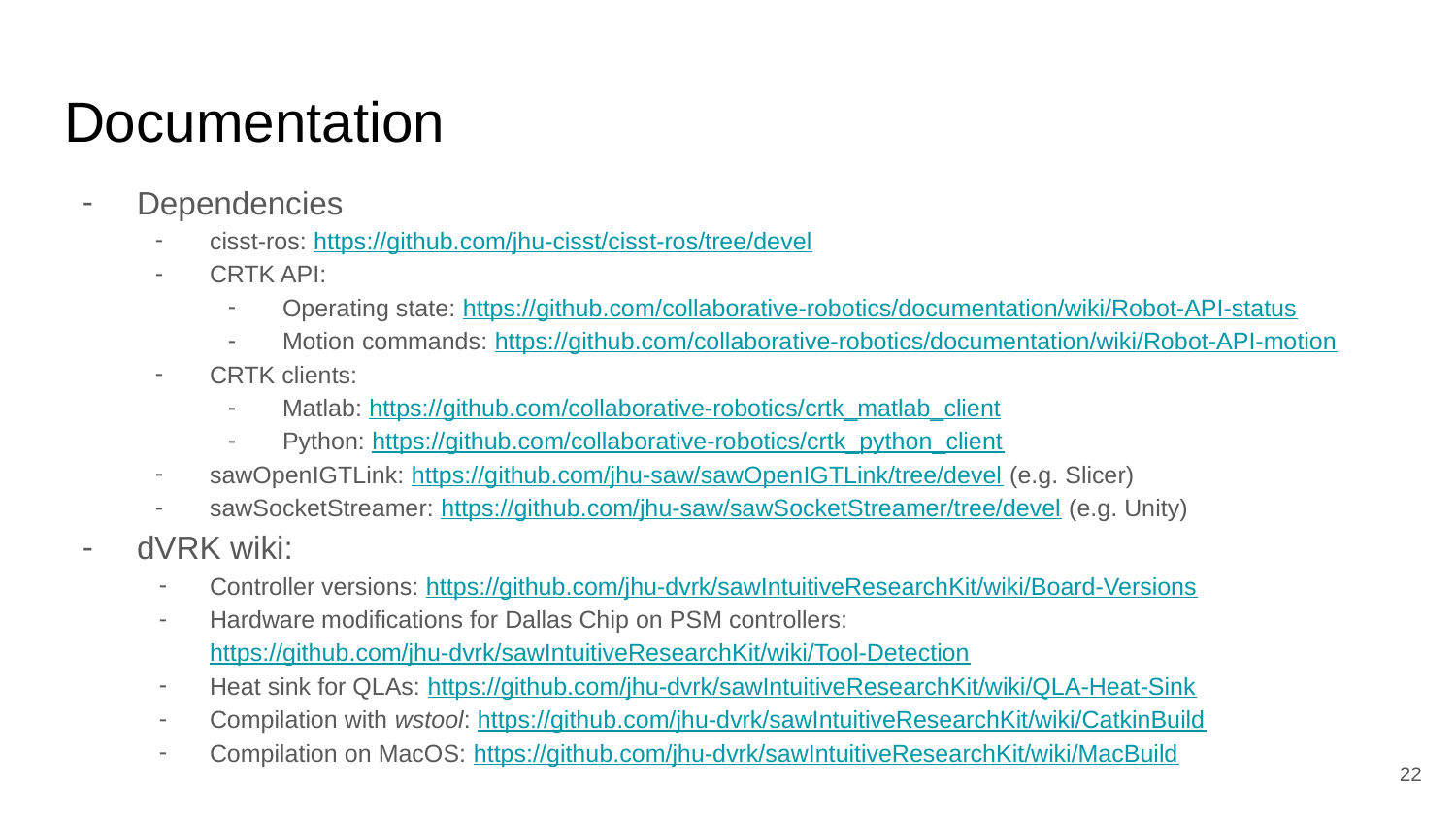

# Documentation
Dependencies
cisst-ros: https://github.com/jhu-cisst/cisst-ros/tree/devel
CRTK API:
Operating state: https://github.com/collaborative-robotics/documentation/wiki/Robot-API-status
Motion commands: https://github.com/collaborative-robotics/documentation/wiki/Robot-API-motion
CRTK clients:
Matlab: https://github.com/collaborative-robotics/crtk_matlab_client
Python: https://github.com/collaborative-robotics/crtk_python_client
sawOpenIGTLink: https://github.com/jhu-saw/sawOpenIGTLink/tree/devel (e.g. Slicer)
sawSocketStreamer: https://github.com/jhu-saw/sawSocketStreamer/tree/devel (e.g. Unity)
dVRK wiki:
Controller versions: https://github.com/jhu-dvrk/sawIntuitiveResearchKit/wiki/Board-Versions
Hardware modifications for Dallas Chip on PSM controllers:
https://github.com/jhu-dvrk/sawIntuitiveResearchKit/wiki/Tool-Detection
Heat sink for QLAs: https://github.com/jhu-dvrk/sawIntuitiveResearchKit/wiki/QLA-Heat-Sink
Compilation with wstool: https://github.com/jhu-dvrk/sawIntuitiveResearchKit/wiki/CatkinBuild
Compilation on MacOS: https://github.com/jhu-dvrk/sawIntuitiveResearchKit/wiki/MacBuild
22